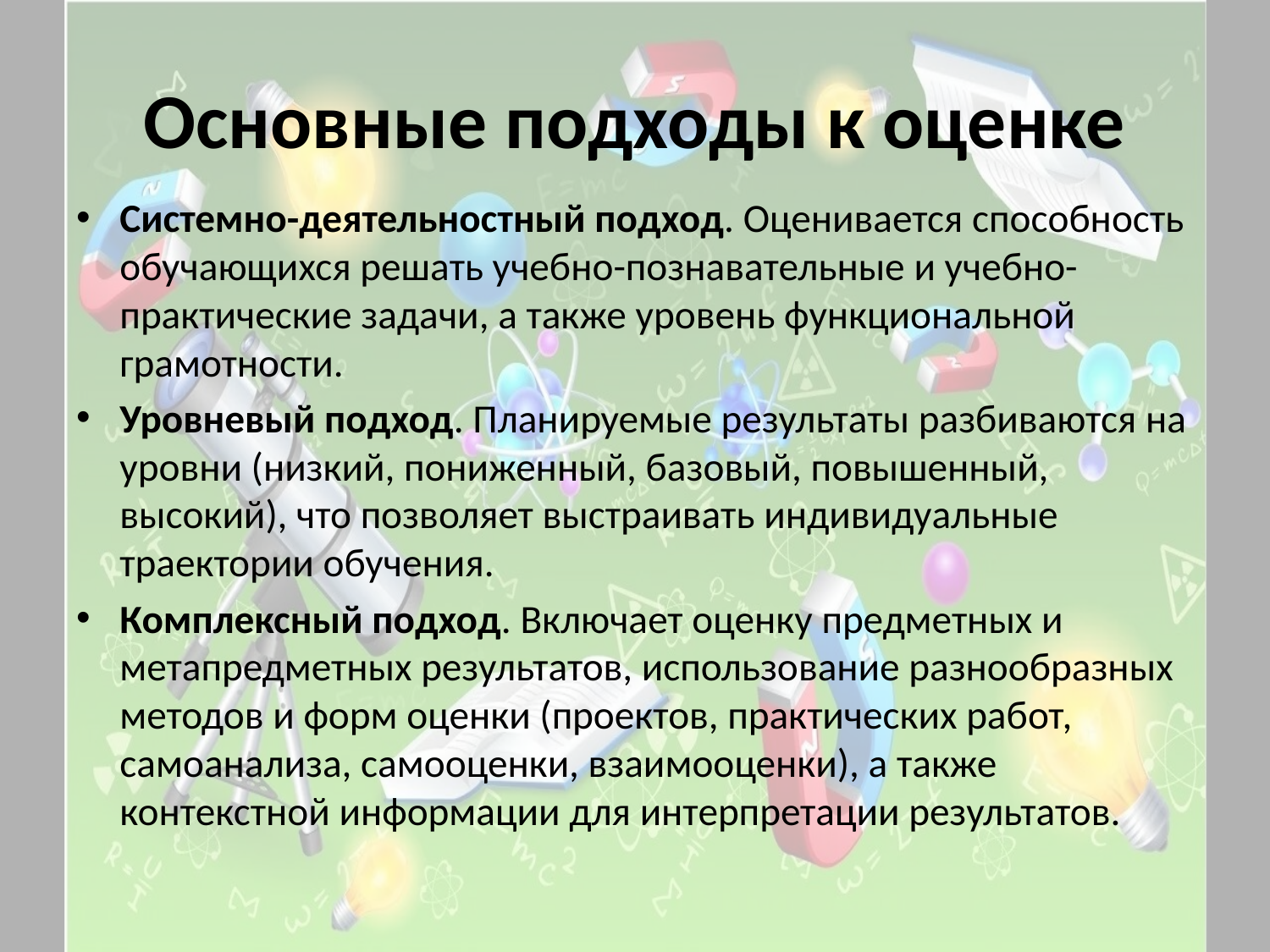

# Основные подходы к оценке
Системно-деятельностный подход. Оценивается способность обучающихся решать учебно-познавательные и учебно-практические задачи, а также уровень функциональной грамотности.
Уровневый подход. Планируемые результаты разбиваются на уровни (низкий, пониженный, базовый, повышенный, высокий), что позволяет выстраивать индивидуальные траектории обучения.
Комплексный подход. Включает оценку предметных и метапредметных результатов, использование разнообразных методов и форм оценки (проектов, практических работ, самоанализа, самооценки, взаимооценки), а также контекстной информации для интерпретации результатов.